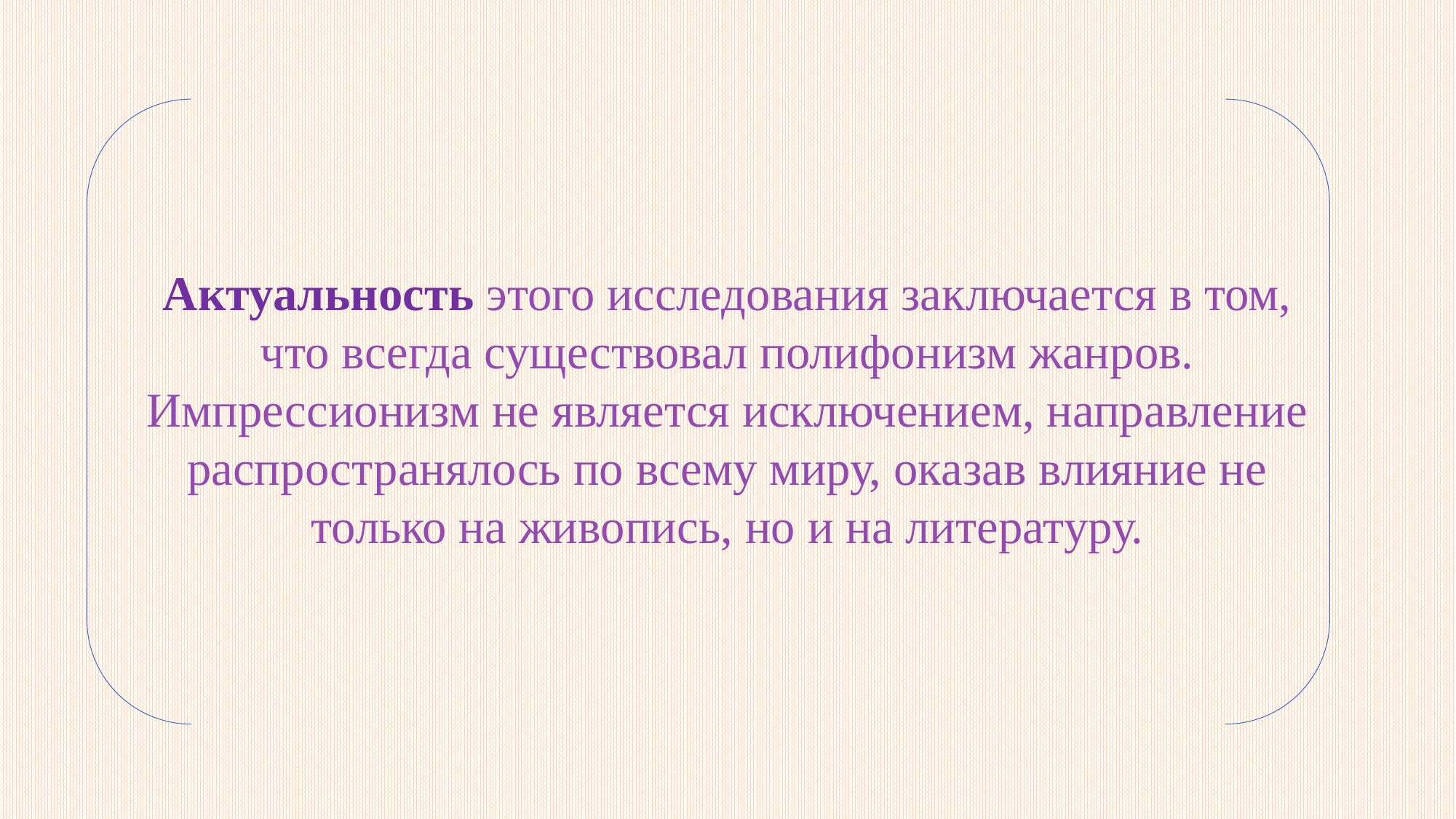

Актуальность этого исследования заключается в том, что всегда существовал полифонизм жанров. Импрессионизм не является исключением, направление распространялось по всему миру, оказав влияние не только на живопись, но и на литературу.